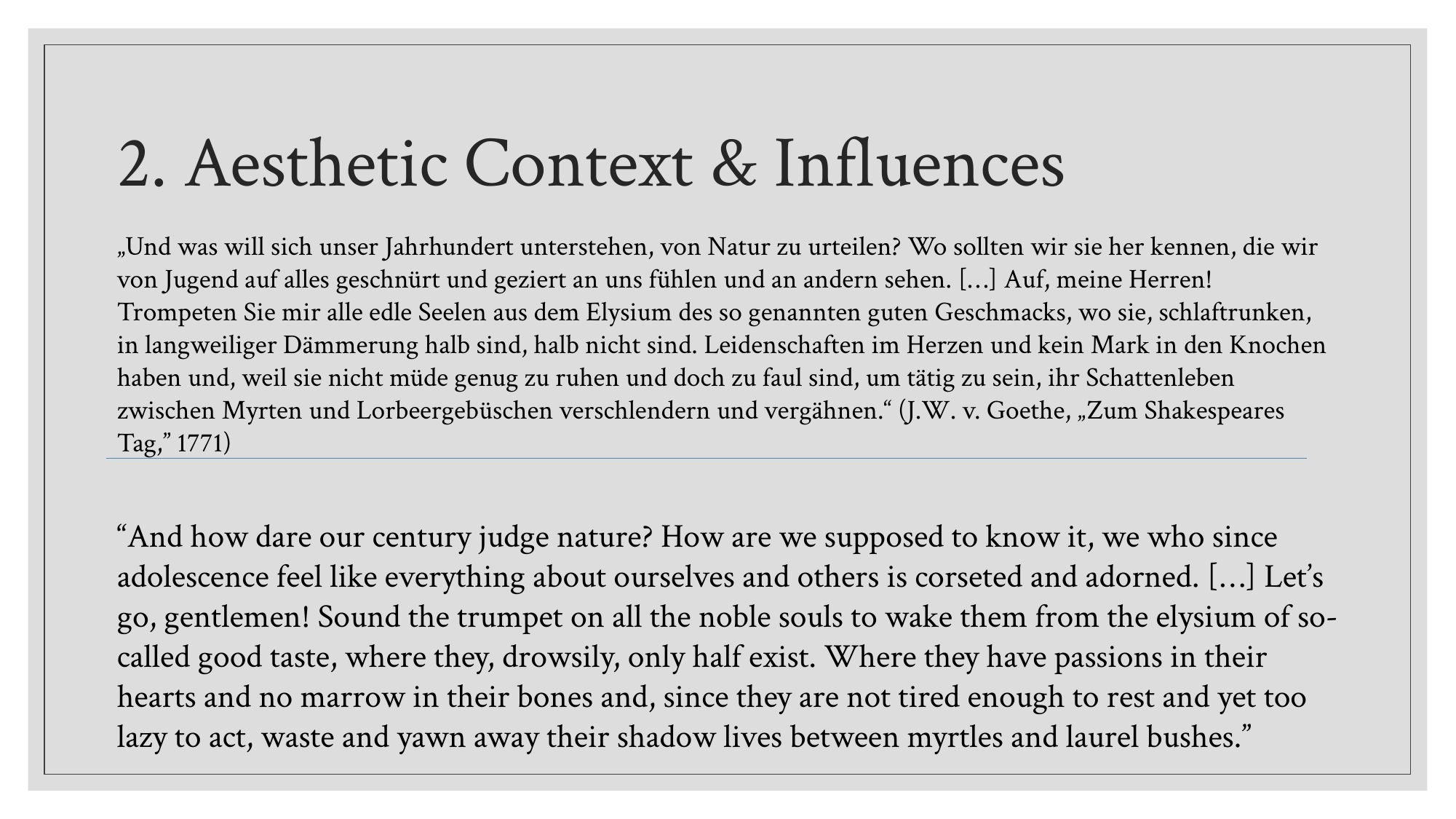

2. Aesthetic Context & Influences
„Und was will sich unser Jahrhundert unterstehen, von Natur zu urteilen? Wo sollten wir sie her kennen, die wir von Jugend auf alles geschnürt und geziert an uns fühlen und an andern sehen. […] Auf, meine Herren! Trompeten Sie mir alle edle Seelen aus dem Elysium des so genannten guten Geschmacks, wo sie, schlaftrunken, in langweiliger Dämmerung halb sind, halb nicht sind. Leidenschaften im Herzen und kein Mark in den Knochen haben und, weil sie nicht müde genug zu ruhen und doch zu faul sind, um tätig zu sein, ihr Schattenleben zwischen Myrten und Lorbeergebüschen verschlendern und vergähnen.“ (J.W. v. Goethe, „Zum Shakespeares Tag,” 1771)

“And how dare our century judge nature? How are we supposed to know it, we who since adolescence feel like everything about ourselves and others is corseted and adorned. […] Let’s go, gentlemen! Sound the trumpet on all the noble souls to wake them from the elysium of so-called good taste, where they, drowsily, only half exist. Where they have passions in their hearts and no marrow in their bones and, since they are not tired enough to rest and yet too lazy to act, waste and yawn away their shadow lives between myrtles and laurel bushes.”